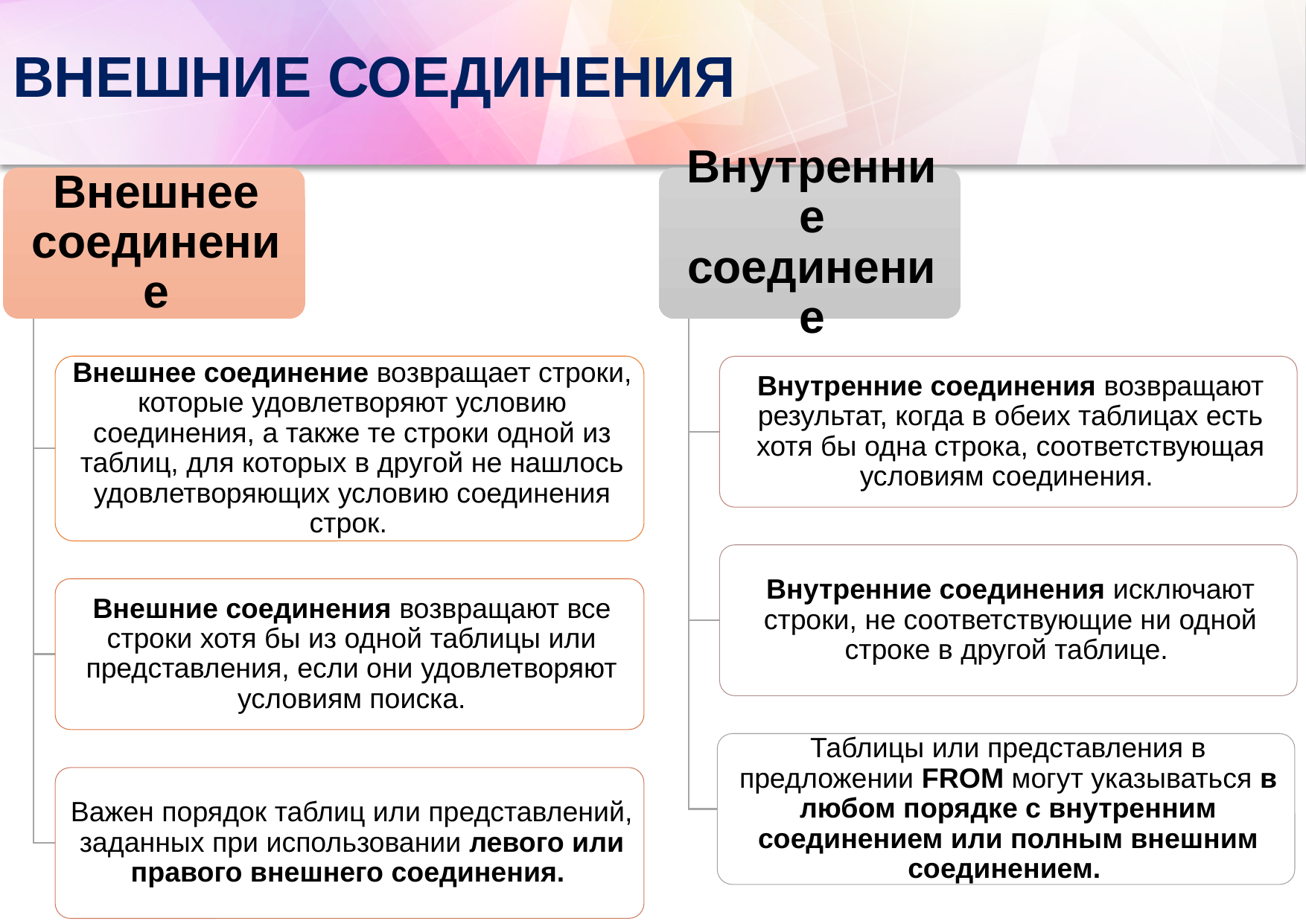

# ВНЕШНИЕ СОЕДИНЕНИЯ
Внешнее соединение
Внешнее соединение возвращает строки, которые удовлетворяют условию соединения, а также те строки одной из таблиц, для которых в другой не нашлось удовлетворяющих условию соединения строк.
Внешние соединения возвращают все строки хотя бы из одной таблицы или представления, если они удовлетворяют условиям поиска.
Важен порядок таблиц или представлений, заданных при использовании левого или правого внешнего соединения.
Внутренние соединение
Внутренние соединения возвращают результат, когда в обеих таблицах есть хотя бы одна строка, соответствующая условиям соединения.
Внутренние соединения исключают строки, не соответствующие ни одной строке в другой таблице.
Таблицы или представления в предложении FROM могут указываться в любом порядке с внутренним соединением или полным внешним соединением.